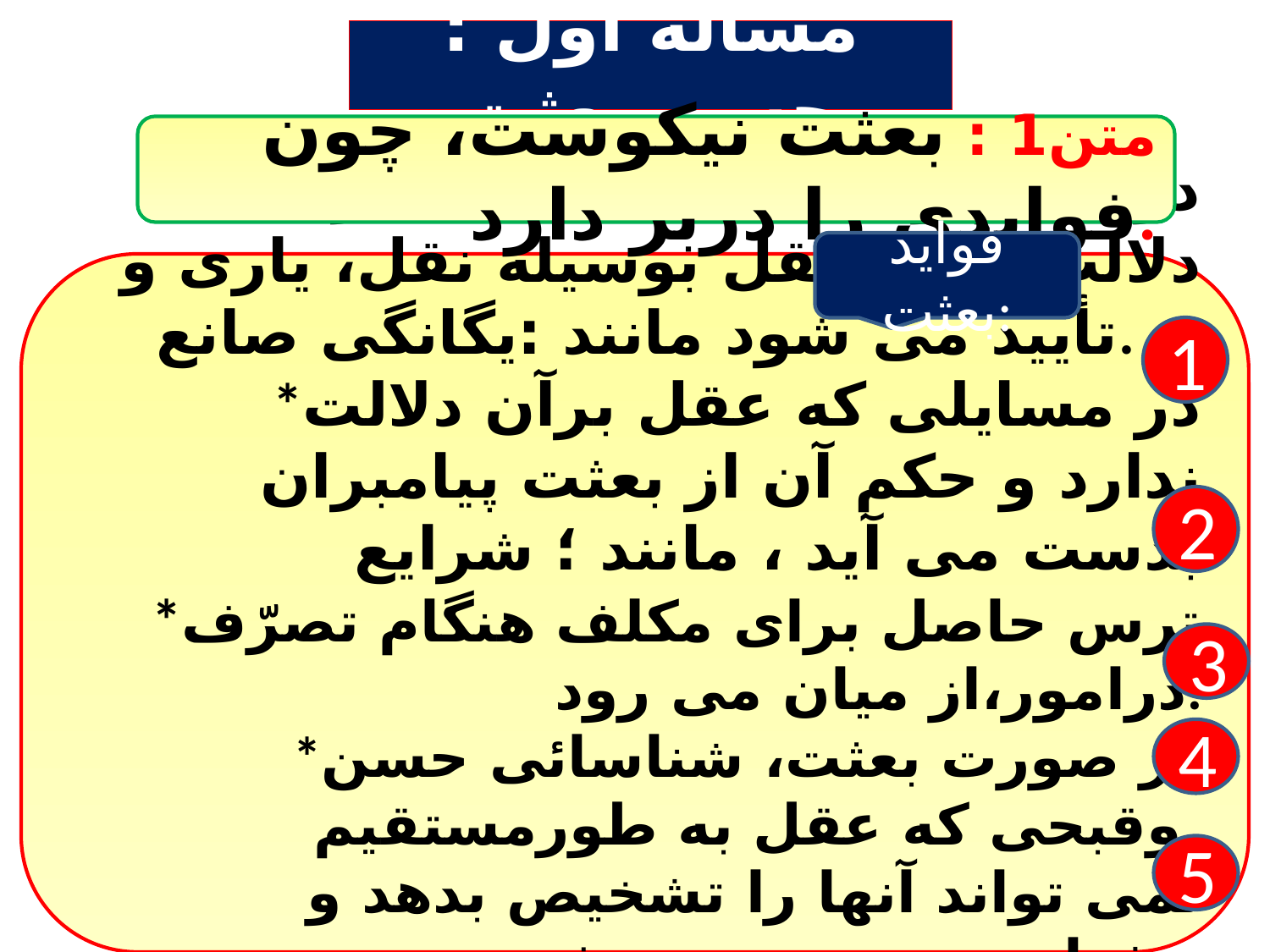

# مسأله اول : حسن بعثت
متن1 : بعثت نیکوست، چون فوایدی را دربر دارد.
فواید بعثت:

     * دراحکام و مسایلی که عقل بر آن دلالت دارد، عقل بوسیله نقل، یاری و تأیید می شود مانند :یگانگی صانع.
    *در مسایلی که عقل برآن دلالت ندارد و حکم آن از بعثت پیامبران بدست می آید ، مانند ؛ شرایع
   *ترس حاصل برای مکلف هنگام تصرّف درامور،از میان می رود.
    *در صورت بعثت، شناسائی حسن وقبحی که عقل به طورمستقیم
     نمی تواند آنها را تشخیص بدهد و بشناسد، صورت می پذیرد.
   *آگاهی یافتن از هرآنچه برای ما سودمندوهرآنچه زیانبار است.

1
2
3
4
5